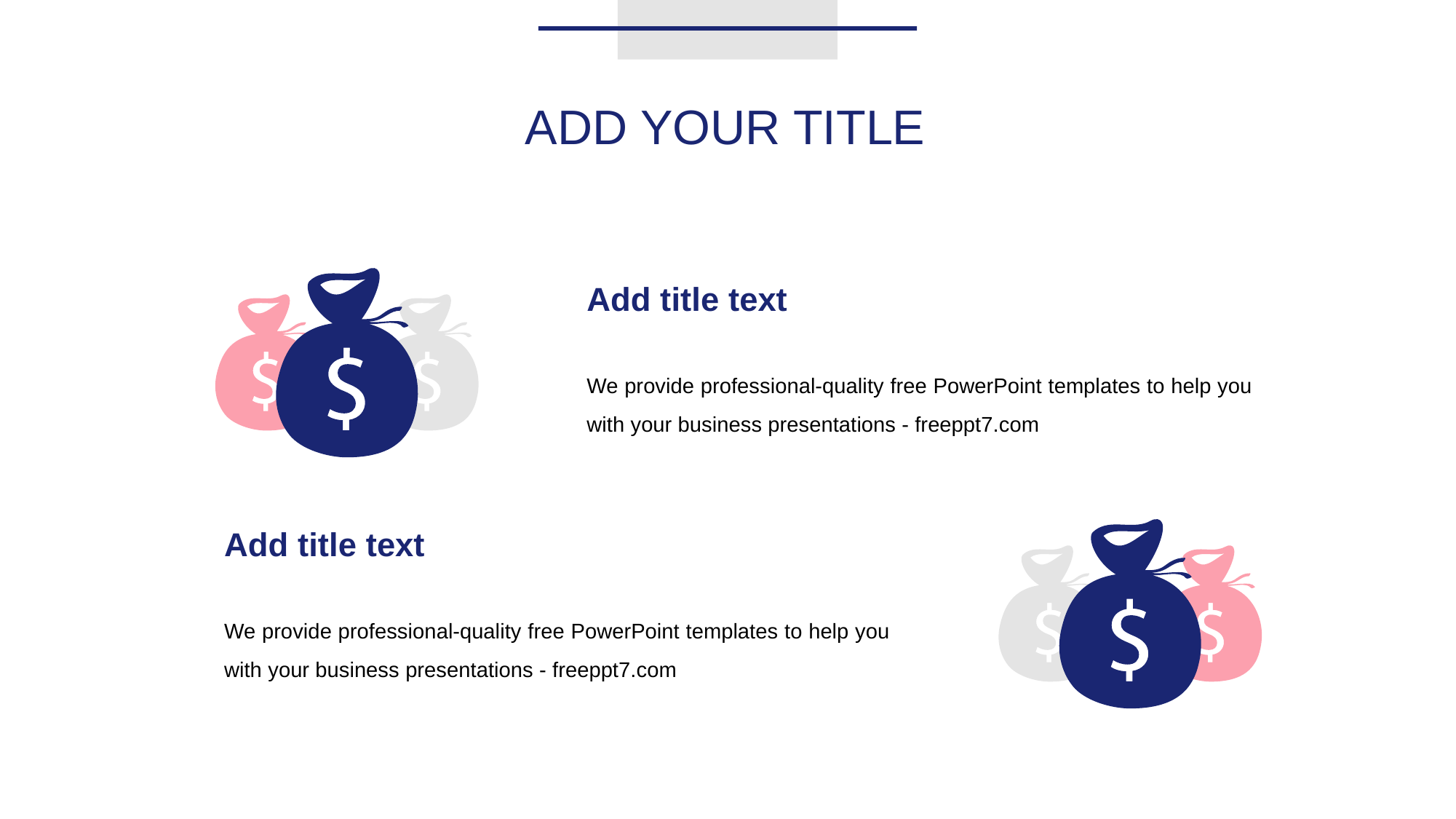

ADD YOUR TITLE

Add title text

We provide professional-quality free PowerPoint templates to help you with your business presentations - freeppt7.com
Add title text

We provide professional-quality free PowerPoint templates to help you with your business presentations - freeppt7.com